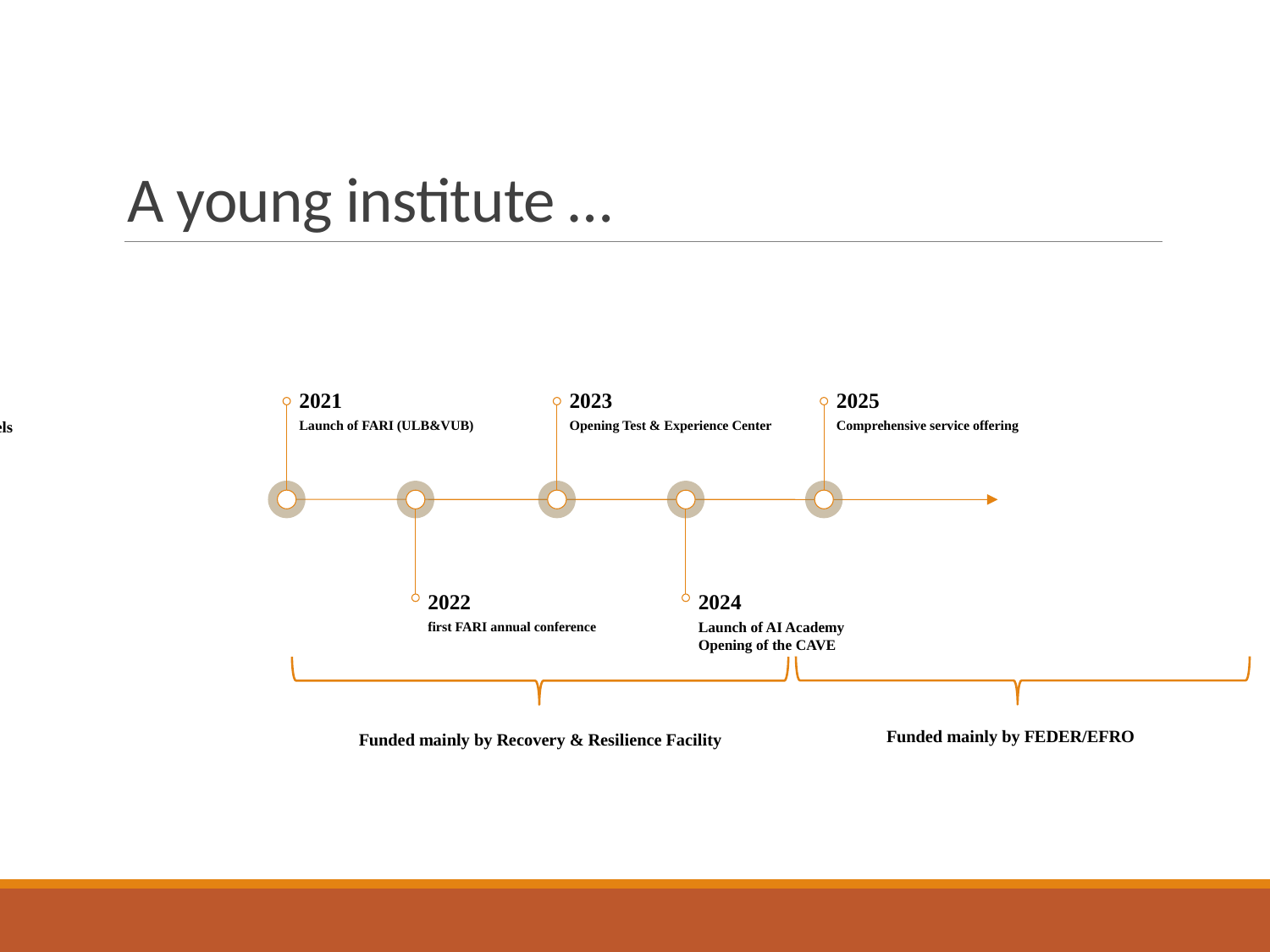

# A young institute …
1983

Start of AI Lab in Brussels

2021

Launch of FARI (ULB&VUB)

2023

Opening Test & Experience Center

2025

Comprehensive service offering

2022
first FARI annual conference

2024
Launch of AI Academy
Opening of the CAVE

July 2021
first FARI annual conference
Funded mainly by FEDER/EFRO
Funded mainly by Recovery & Resilience Facility